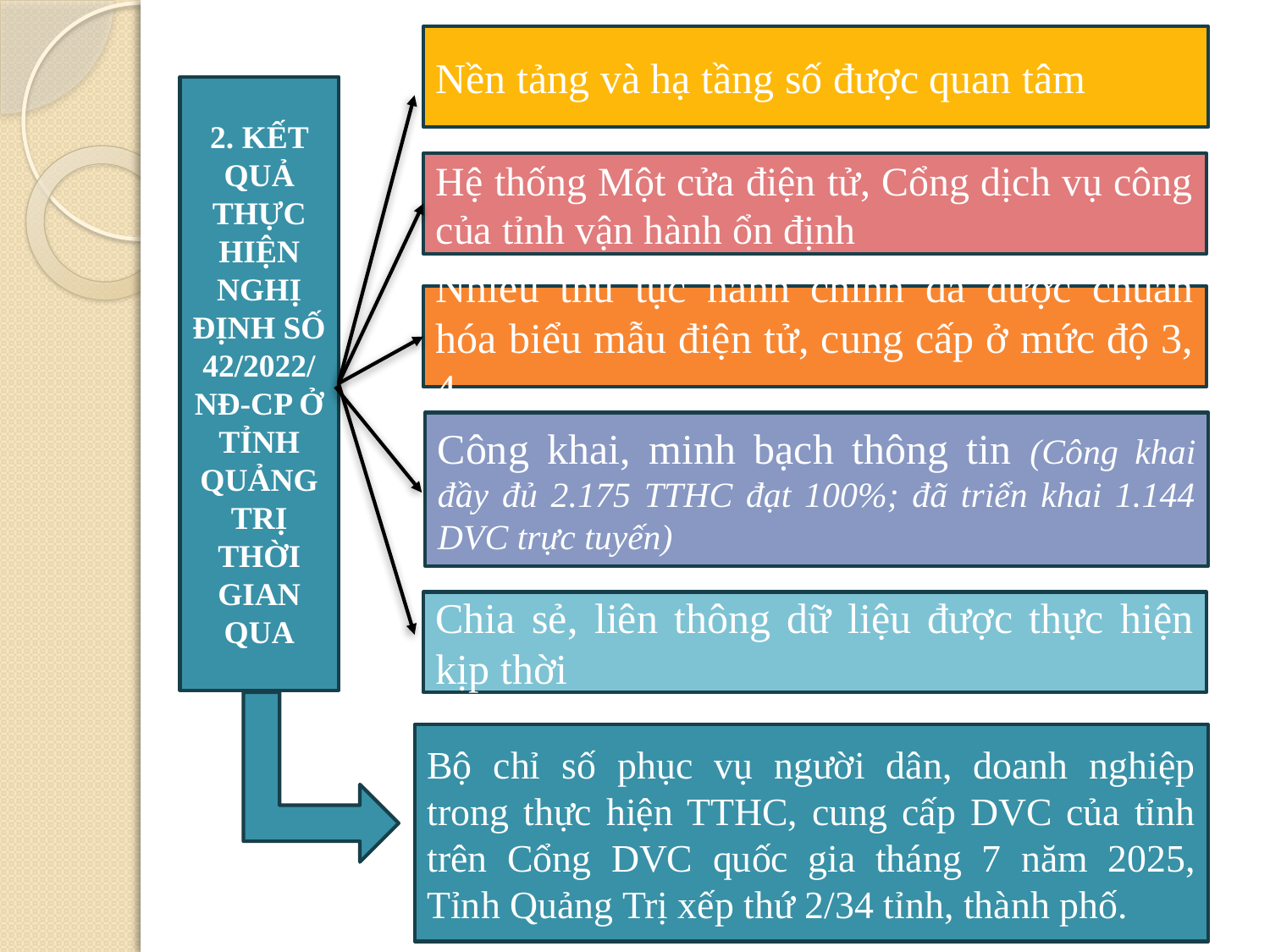

Nền tảng và hạ tầng số được quan tâm
2. KẾT QUẢ THỰC HIỆN NGHỊ ĐỊNH SỐ 42/2022/NĐ-CP Ở TỈNH QUẢNG TRỊ THỜI GIAN QUA
Hệ thống Một cửa điện tử, Cổng dịch vụ công của tỉnh vận hành ổn định
Nhiều thủ tục hành chính đã được chuẩn hóa biểu mẫu điện tử, cung cấp ở mức độ 3, 4.
Công khai, minh bạch thông tin (Công khai đầy đủ 2.175 TTHC đạt 100%; đã triển khai 1.144 DVC trực tuyến)
Chia sẻ, liên thông dữ liệu được thực hiện kịp thời

Bộ chỉ số phục vụ người dân, doanh nghiệp trong thực hiện TTHC, cung cấp DVC của tỉnh trên Cổng DVC quốc gia tháng 7 năm 2025, Tỉnh Quảng Trị xếp thứ 2/34 tỉnh, thành phố.